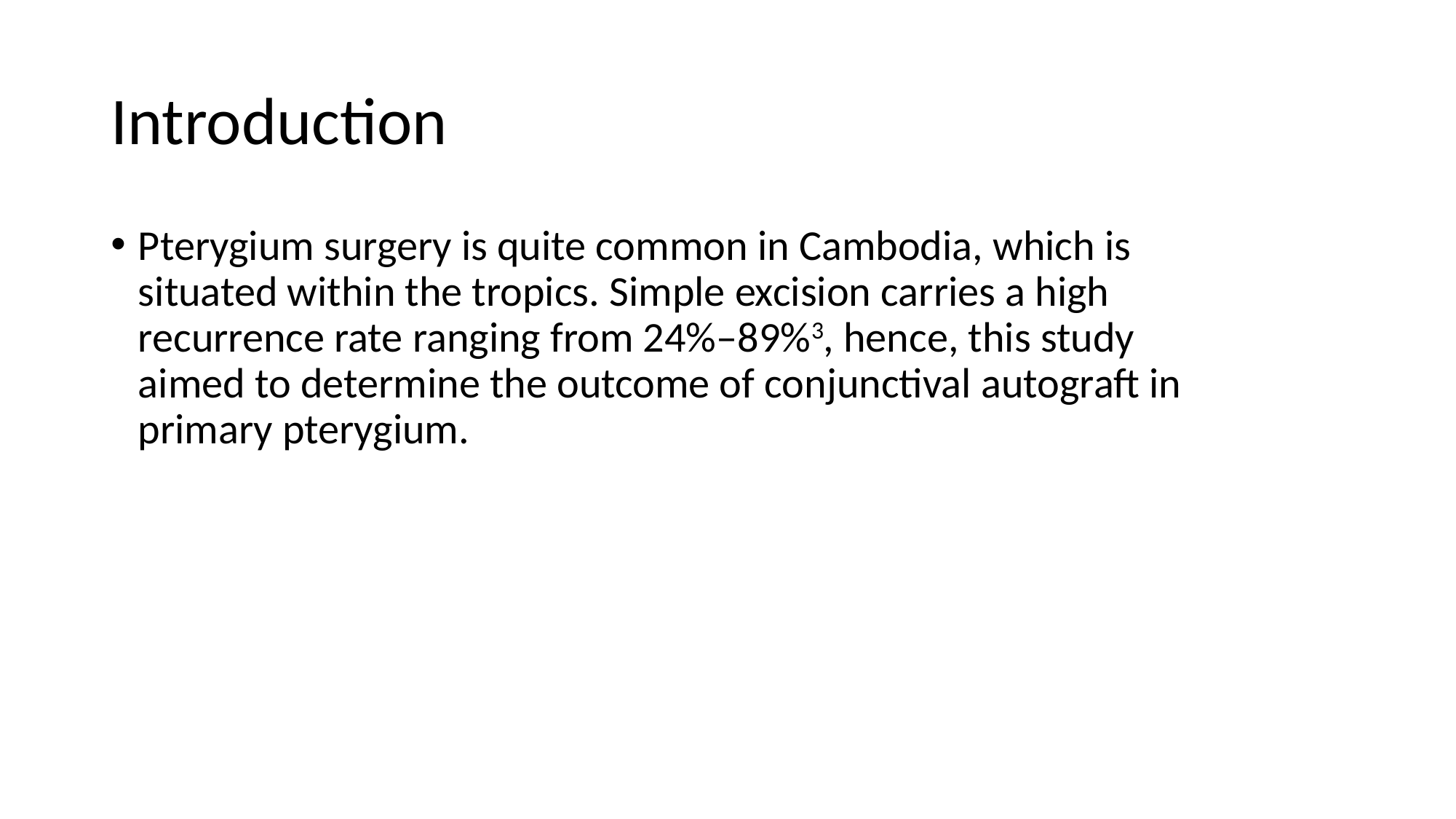

# Introduction
Pterygium surgery is quite common in Cambodia, which is situated within the tropics. Simple excision carries a high recurrence rate ranging from 24%–89%3, hence, this study aimed to determine the outcome of conjunctival autograft in primary pterygium.